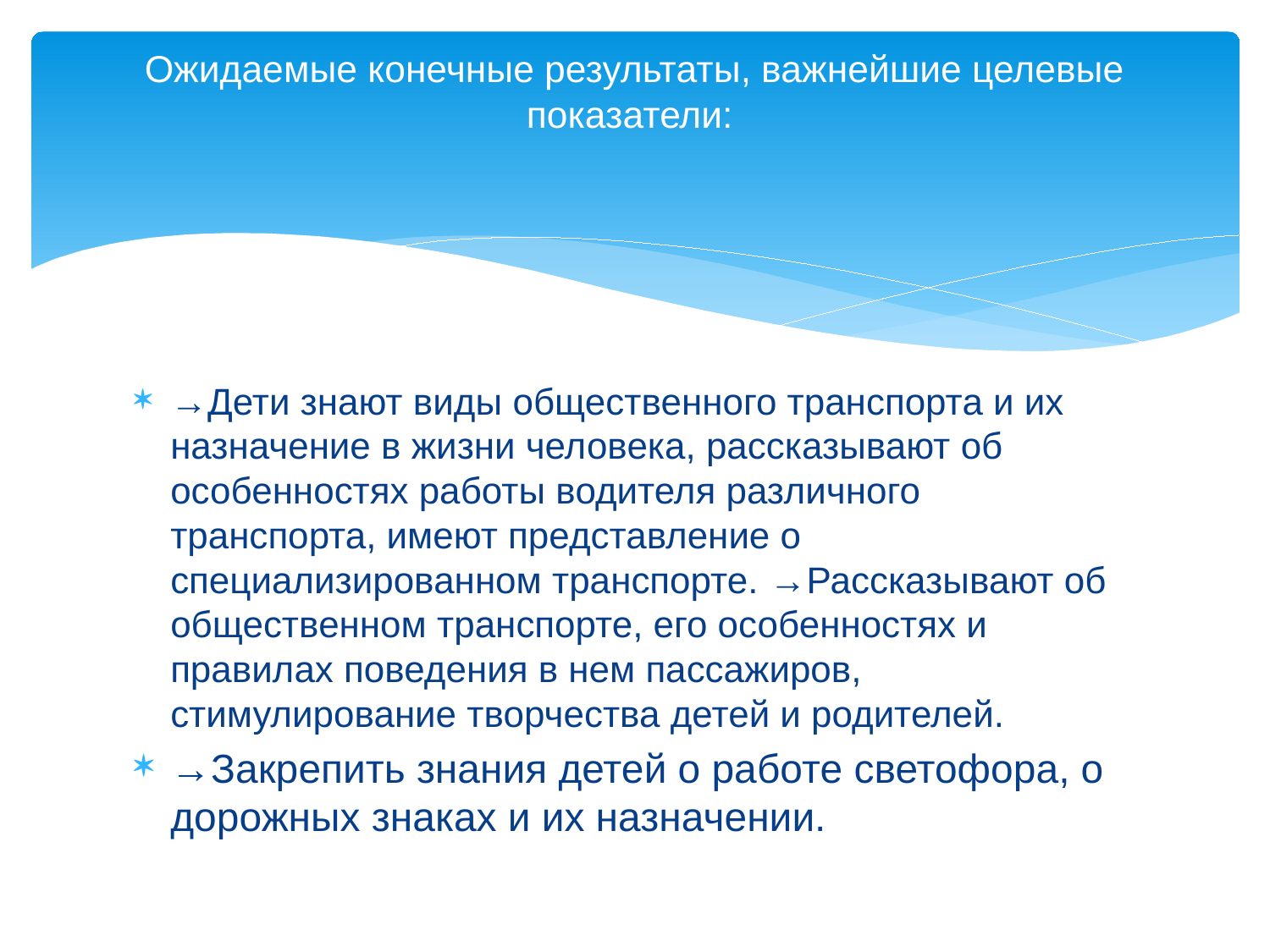

# Ожидаемые конечные результаты, важнейшие целевые показатели:
→Дети знают виды общественного транспорта и их назначение в жизни человека, рассказывают об особенностях работы водителя различного транспорта, имеют представление о специализированном транспорте. →Рассказывают об общественном транспорте, его особенностях и правилах поведения в нем пассажиров, стимулирование творчества детей и родителей.
→Закрепить знания детей о работе светофора, о дорожных знаках и их назначении.